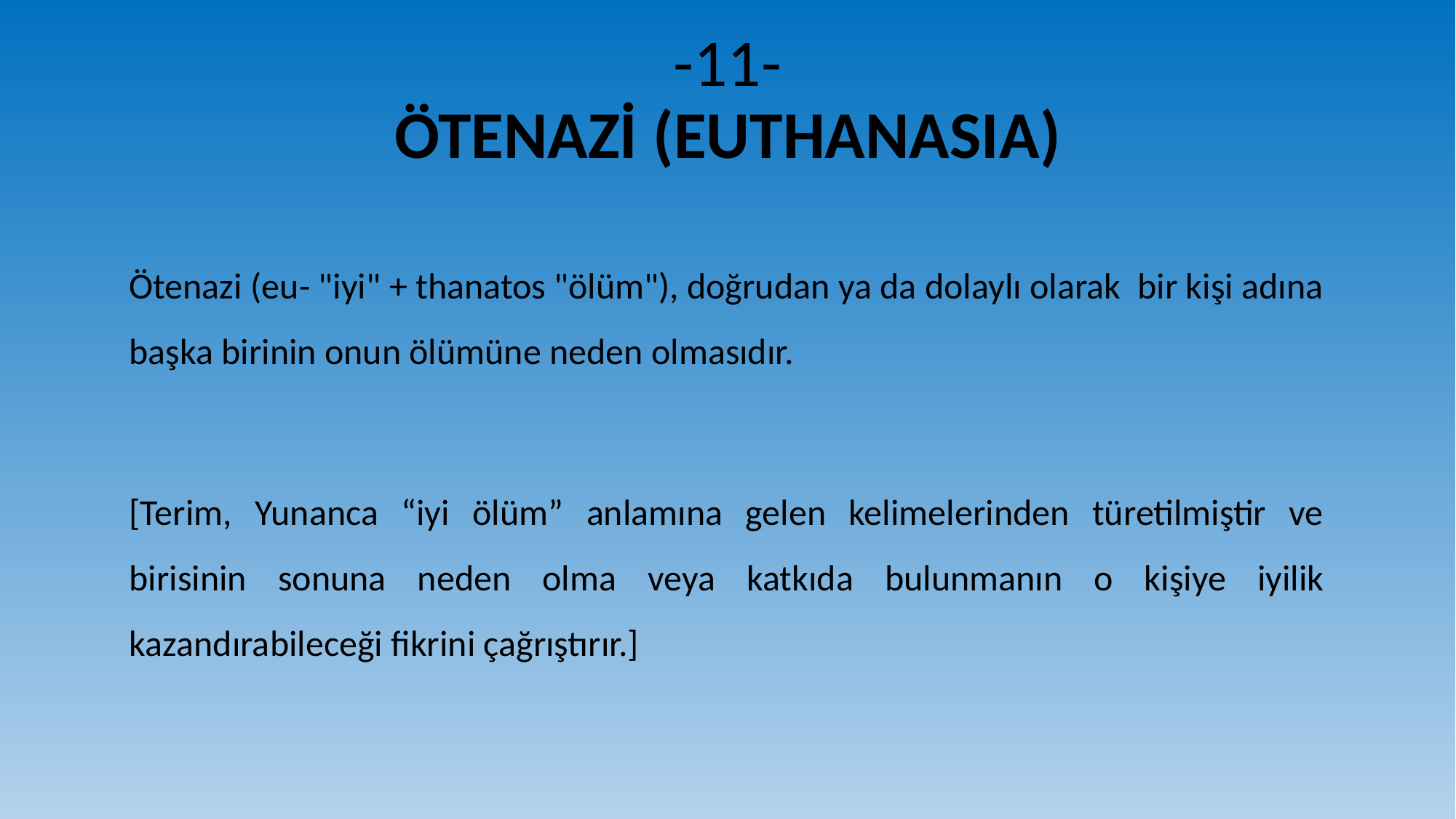

# -11- ÖTENAZİ (EUTHANASIA)
Ötenazi (eu- "iyi" + thanatos "ölüm"), doğrudan ya da dolaylı olarak  bir kişi adına başka birinin onun ölümüne neden olmasıdır.

[Terim, Yunanca “iyi ölüm” anlamına gelen kelimelerinden türetilmiştir ve birisinin sonuna neden olma veya katkıda bulunmanın o kişiye iyilik kazandırabileceği fikrini çağrıştırır.]